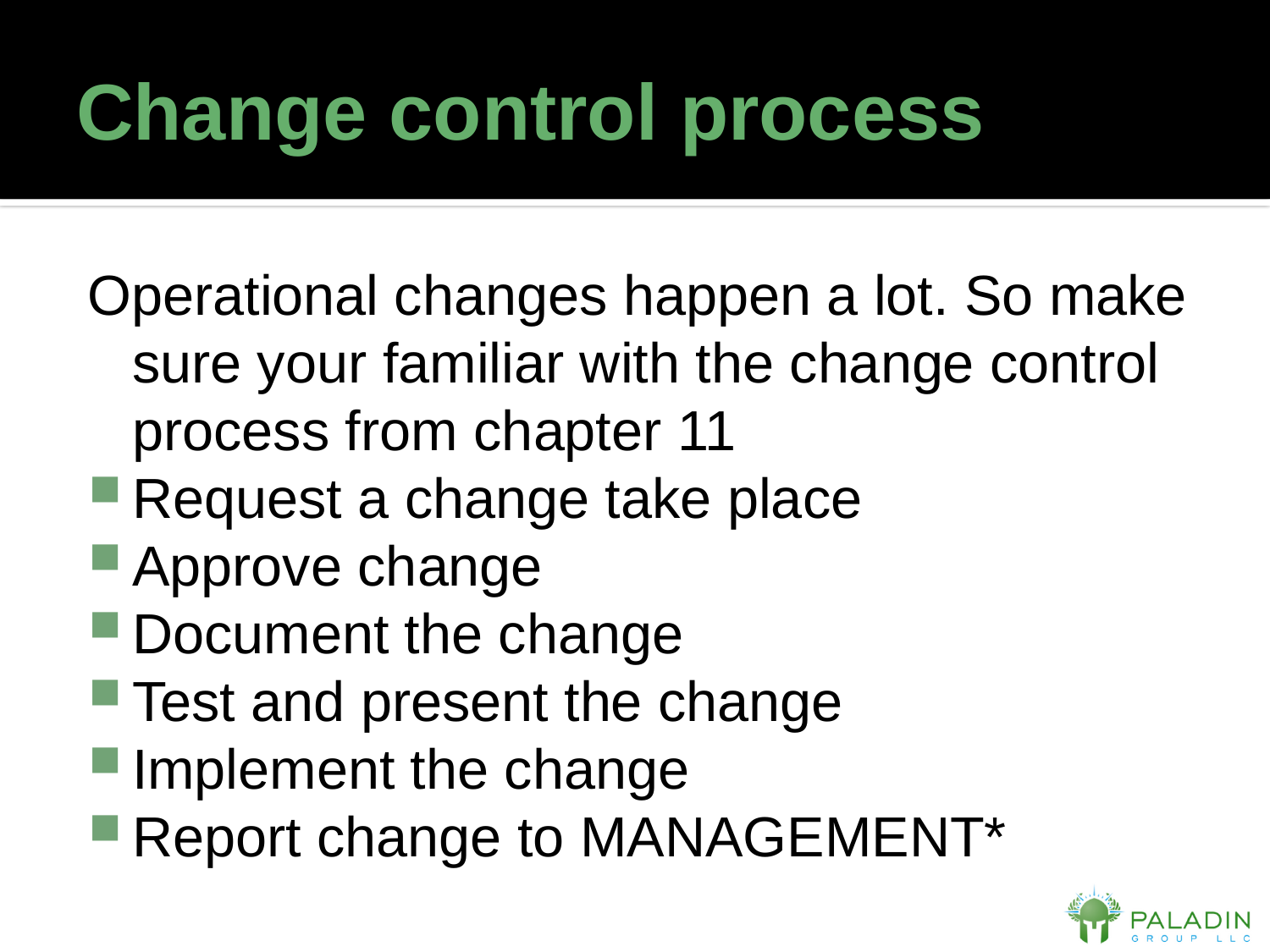

# Change control process
Operational changes happen a lot. So make sure your familiar with the change control process from chapter 11
Request a change take place
Approve change
Document the change
Test and present the change
Implement the change
Report change to MANAGEMENT*